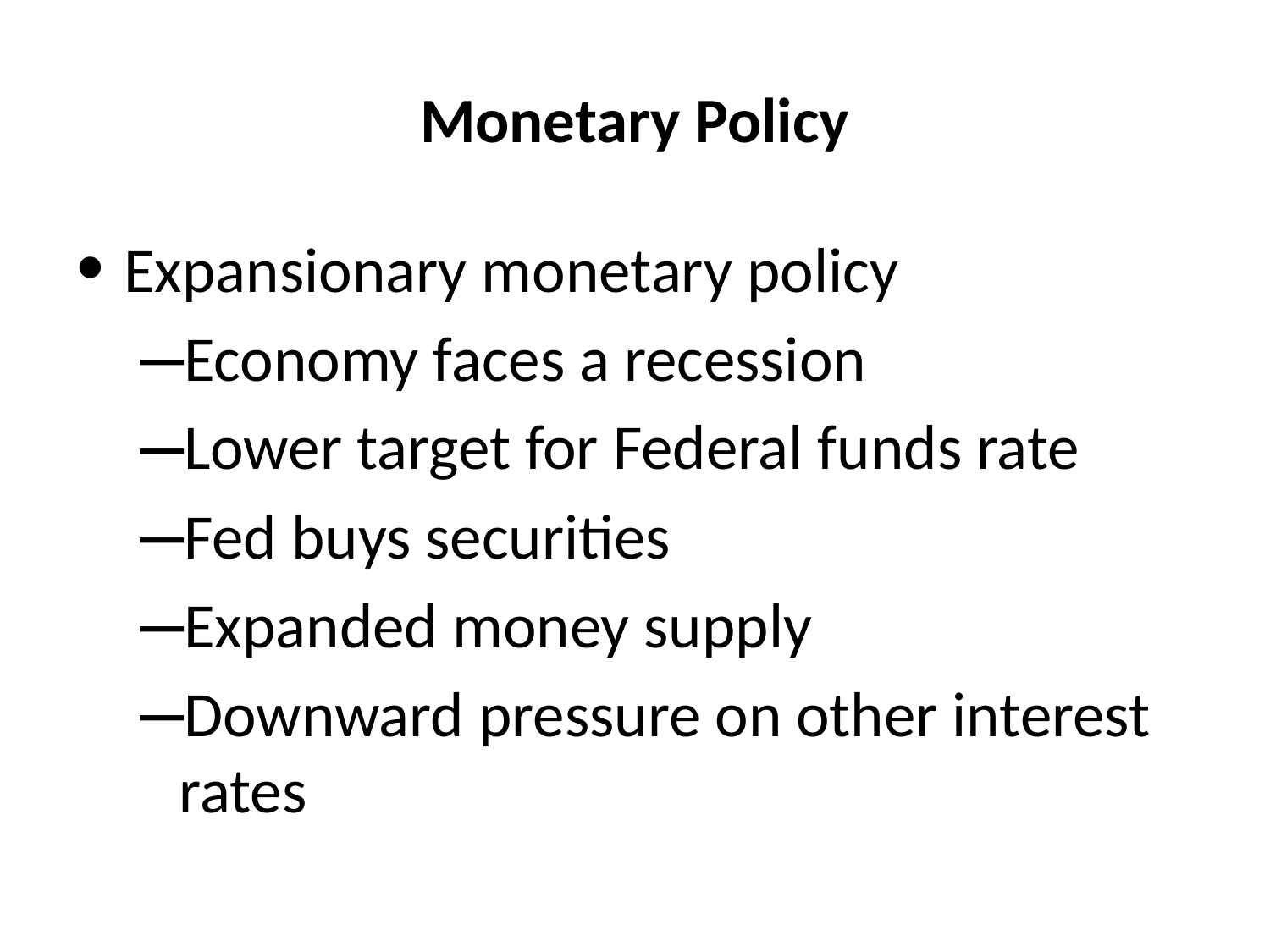

# Monetary Policy
Expansionary monetary policy
Economy faces a recession
Lower target for Federal funds rate
Fed buys securities
Expanded money supply
Downward pressure on other interest rates
16-29
LO3